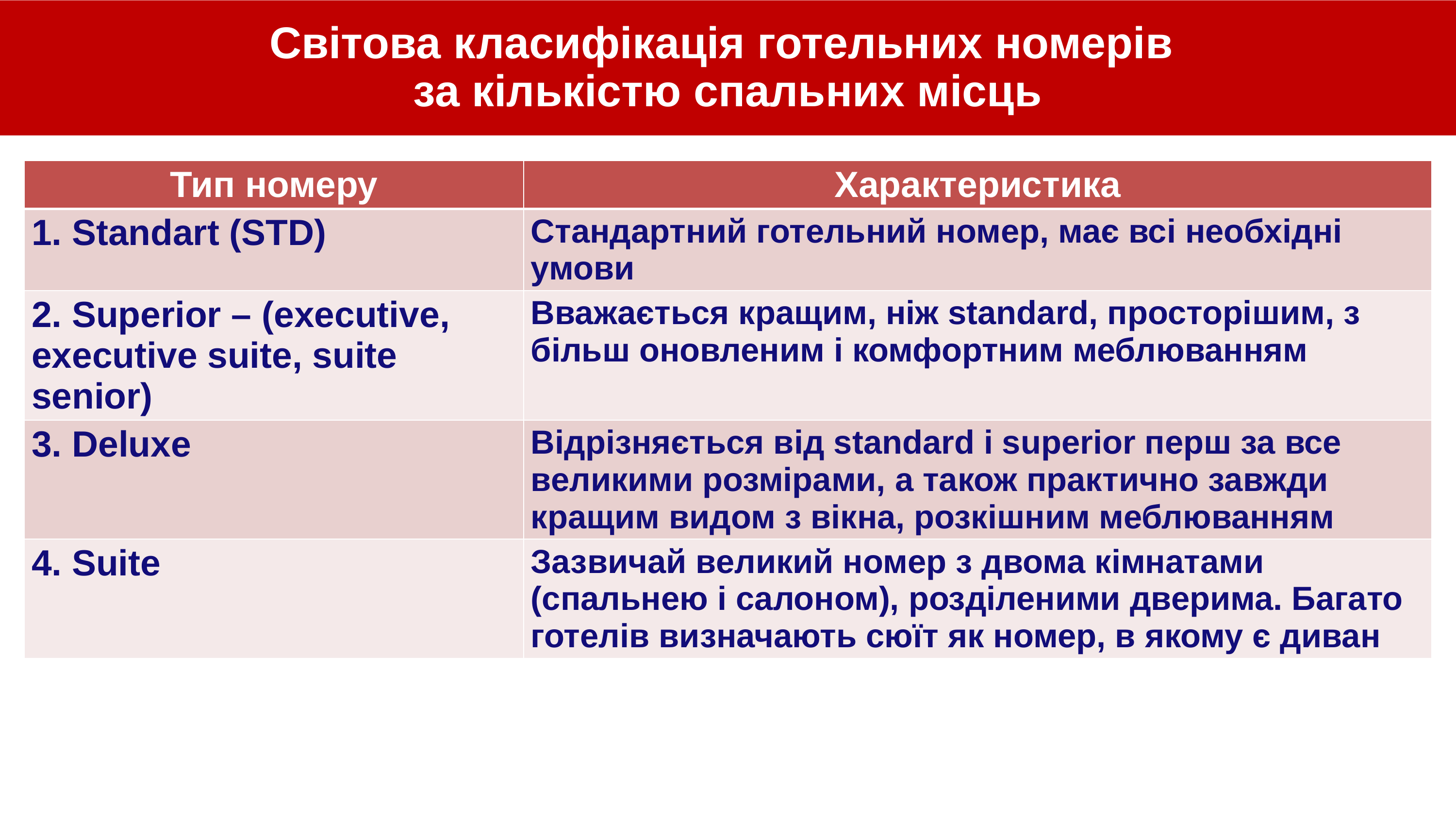

Світова класифікація готельних номерів
за кількістю спальних місць
| Тип номеру | Характеристика |
| --- | --- |
| 1. Standart (STD) | Стандартний готельний номер, має всі необхідні умови |
| 2. Superior – (executive, executive suite, suite senior) | Вважається кращим, ніж standard, просторішим, з більш оновленим і комфортним меблюванням |
| 3. Deluxe | Відрізняється від standard і superior перш за все великими розмірами, а також практично завжди кращим видом з вікна, розкішним меблюванням |
| 4. Suite | Зазвичай великий номер з двома кімнатами (спальнею і салоном), розділеними дверима. Багато готелів визначають сюїт як номер, в якому є диван |